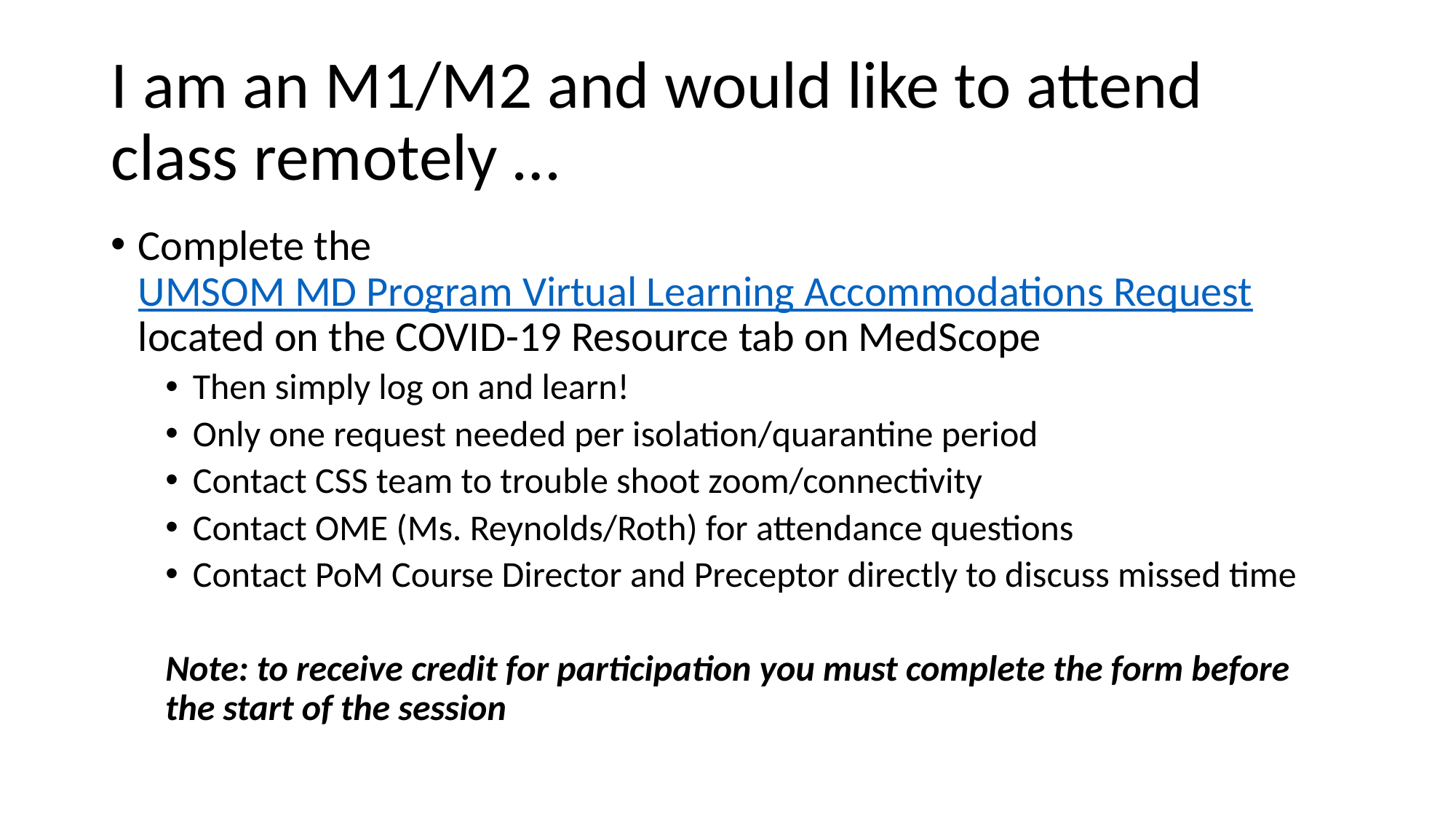

# I am an M1/M2 and would like to attend class remotely …
Complete the UMSOM MD Program Virtual Learning Accommodations Request located on the COVID-19 Resource tab on MedScope
Then simply log on and learn!
Only one request needed per isolation/quarantine period
Contact CSS team to trouble shoot zoom/connectivity
Contact OME (Ms. Reynolds/Roth) for attendance questions
Contact PoM Course Director and Preceptor directly to discuss missed time

Note: to receive credit for participation you must complete the form before the start of the session